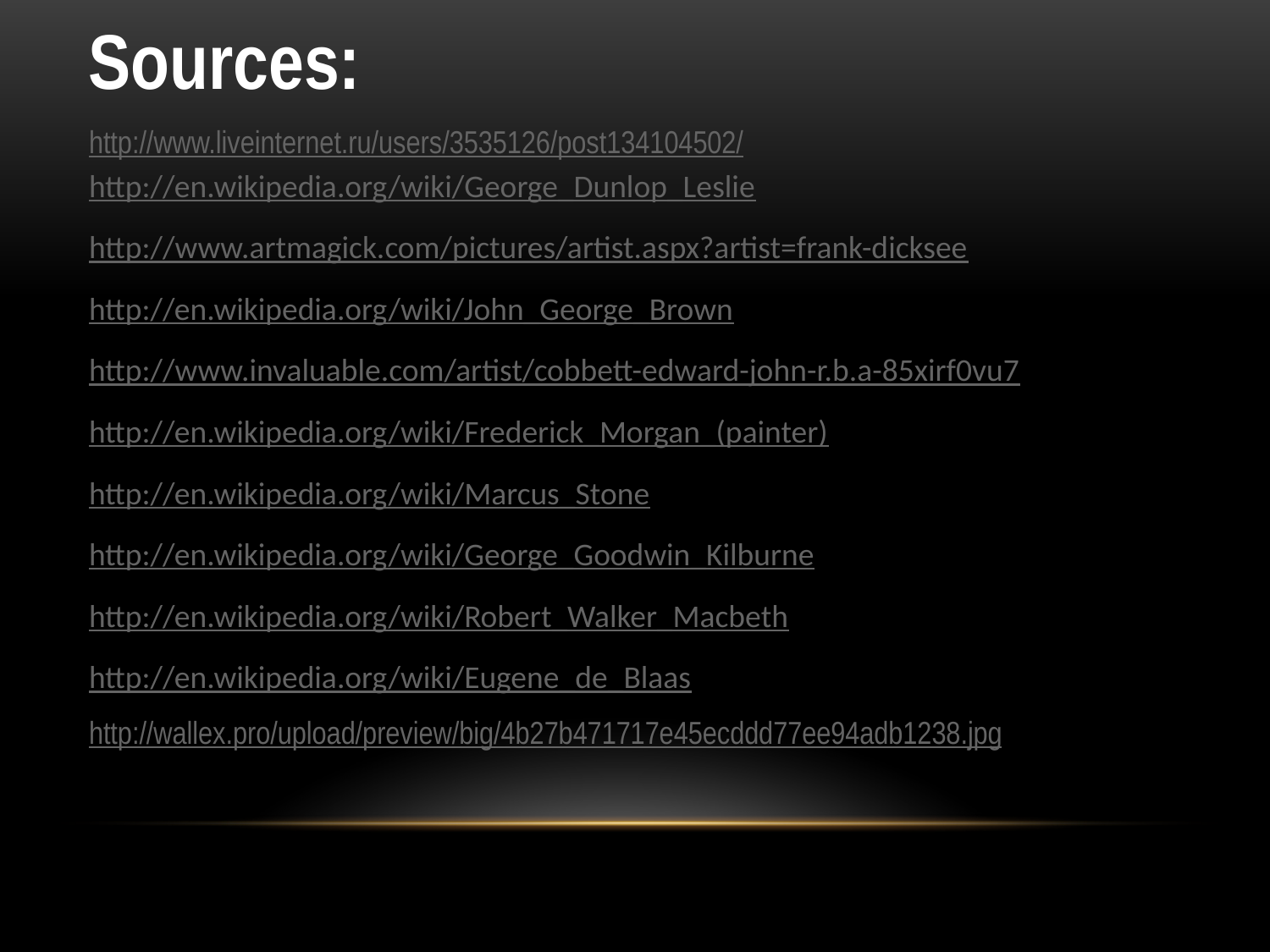

Sources:
http://www.liveinternet.ru/users/3535126/post134104502/
http://en.wikipedia.org/wiki/George_Dunlop_Leslie
http://www.artmagick.com/pictures/artist.aspx?artist=frank-dicksee
http://en.wikipedia.org/wiki/John_George_Brown
http://www.invaluable.com/artist/cobbett-edward-john-r.b.a-85xirf0vu7
http://en.wikipedia.org/wiki/Frederick_Morgan_(painter)
http://en.wikipedia.org/wiki/Marcus_Stone
http://en.wikipedia.org/wiki/George_Goodwin_Kilburne
http://en.wikipedia.org/wiki/Robert_Walker_Macbeth
http://en.wikipedia.org/wiki/Eugene_de_Blaas
http://wallex.pro/upload/preview/big/4b27b471717e45ecddd77ee94adb1238.jpg